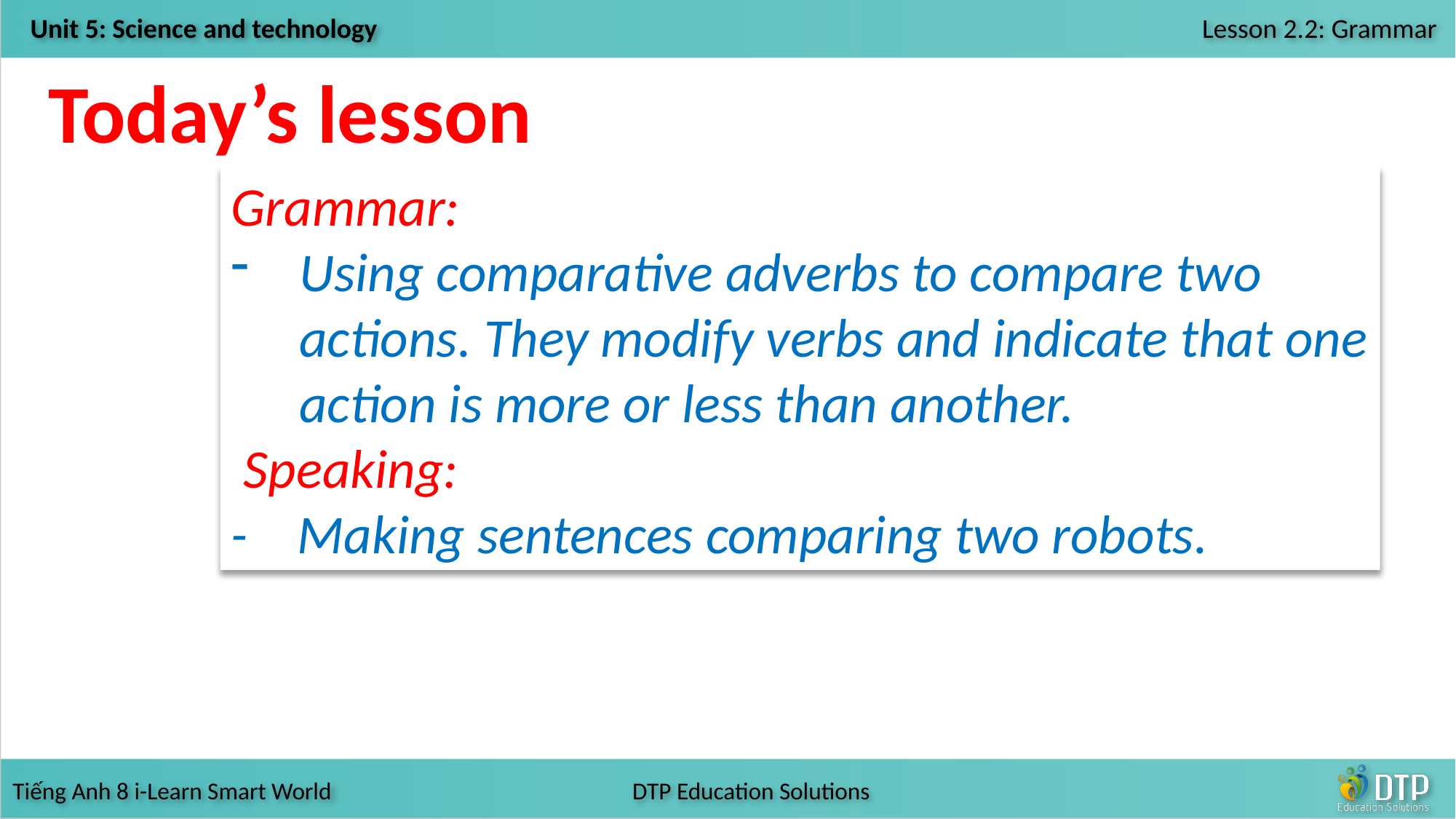

Today’s lesson
Grammar:
Using comparative adverbs to compare two actions. They modify verbs and indicate that one action is more or less than another.
 Speaking:
-    Making sentences comparing two robots.